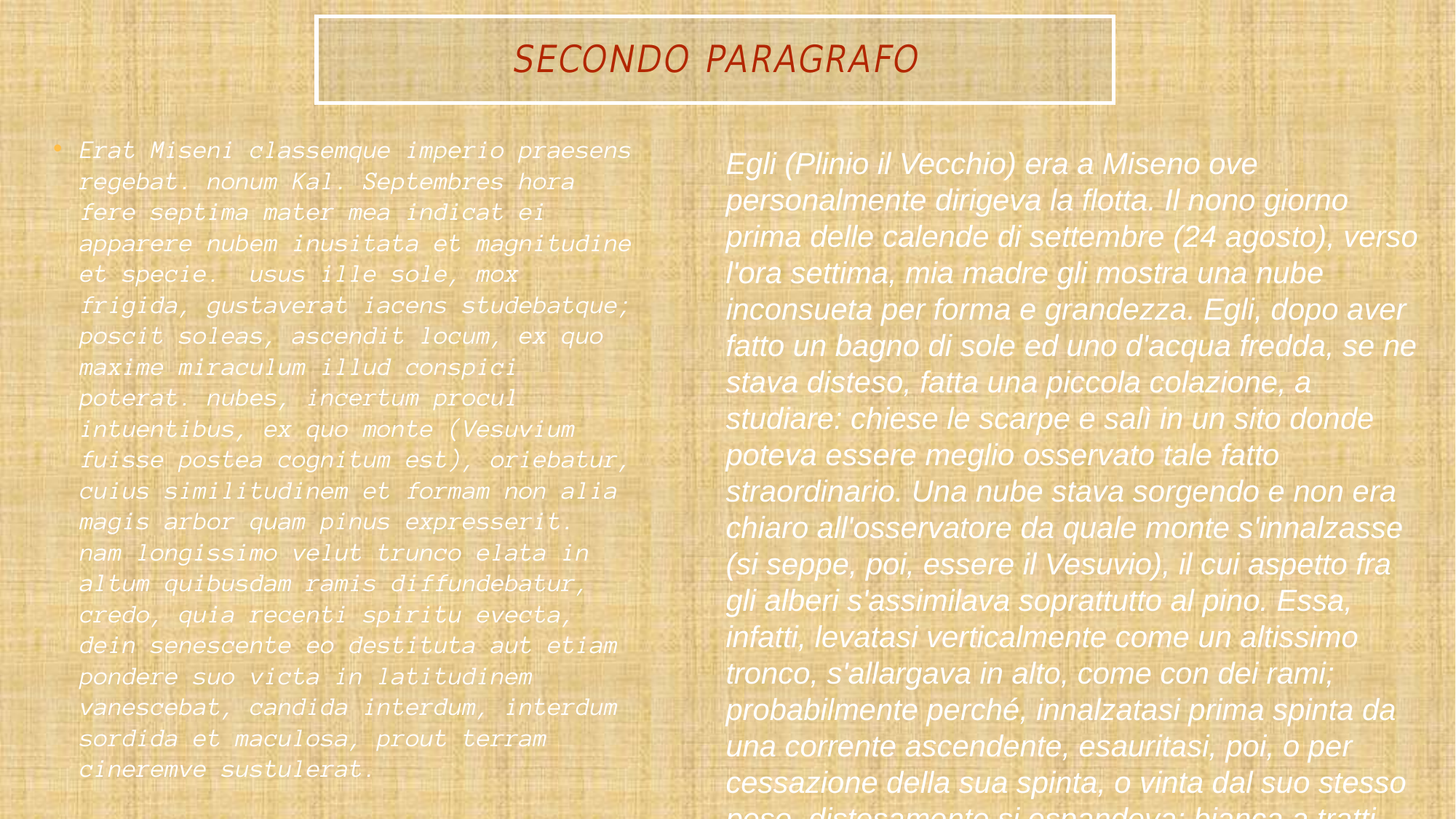

# SECONDO PARAGRAFO
Erat Miseni classemque imperio praesens regebat. nonum Kal. Septembres hora fere septima mater mea indicat ei apparere nubem inusitata et magnitudine et specie.  usus ille sole, mox frigida, gustaverat iacens studebatque; poscit soleas, ascendit locum, ex quo maxime miraculum illud conspici poterat. nubes, incertum procul intuentibus, ex quo monte (Vesuvium fuisse postea cognitum est), oriebatur, cuius similitudinem et formam non alia magis arbor quam pinus expresserit.  nam longissimo velut trunco elata in altum quibusdam ramis diffundebatur, credo, quia recenti spiritu evecta, dein senescente eo destituta aut etiam pondere suo victa in latitudinem vanescebat, candida interdum, interdum sordida et maculosa, prout terram cineremve sustulerat.
Egli (Plinio il Vecchio) era a Miseno ove personalmente dirigeva la flotta. Il nono giorno prima delle calende di settembre (24 agosto), verso l'ora settima, mia madre gli mostra una nube inconsueta per forma e grandezza. Egli, dopo aver fatto un bagno di sole ed uno d'acqua fredda, se ne stava disteso, fatta una piccola colazione, a studiare: chiese le scarpe e salì in un sito donde poteva essere meglio osservato tale fatto straordinario. Una nube stava sorgendo e non era chiaro all'osservatore da quale monte s'innalzasse (si seppe, poi, essere il Vesuvio), il cui aspetto fra gli alberi s'assimilava soprattutto al pino. Essa, infatti, levatasi verticalmente come un altissimo tronco, s'allargava in alto, come con dei rami; probabilmente perché, innalzatasi prima spinta da una corrente ascendente, esauritasi, poi, o per cessazione della sua spinta, o vinta dal suo stesso peso, distesamente si espandeva: bianca a tratti, altra volta nera e sporca a causa della terra e della cenere che trasportava.